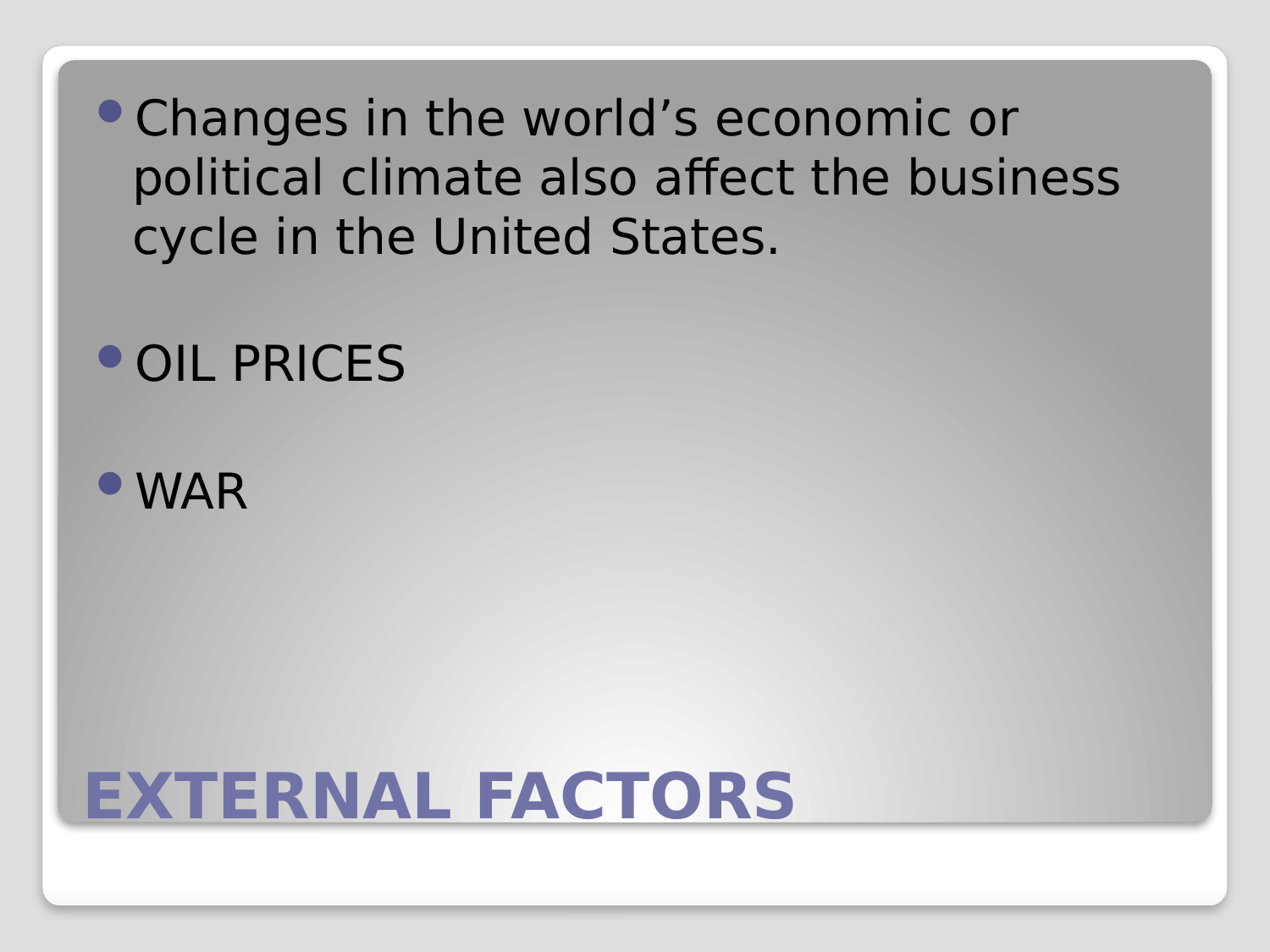

Changes in the world’s economic or political climate also affect the business cycle in the United States.

OIL PRICES

WAR
# EXTERNAL FACTORS